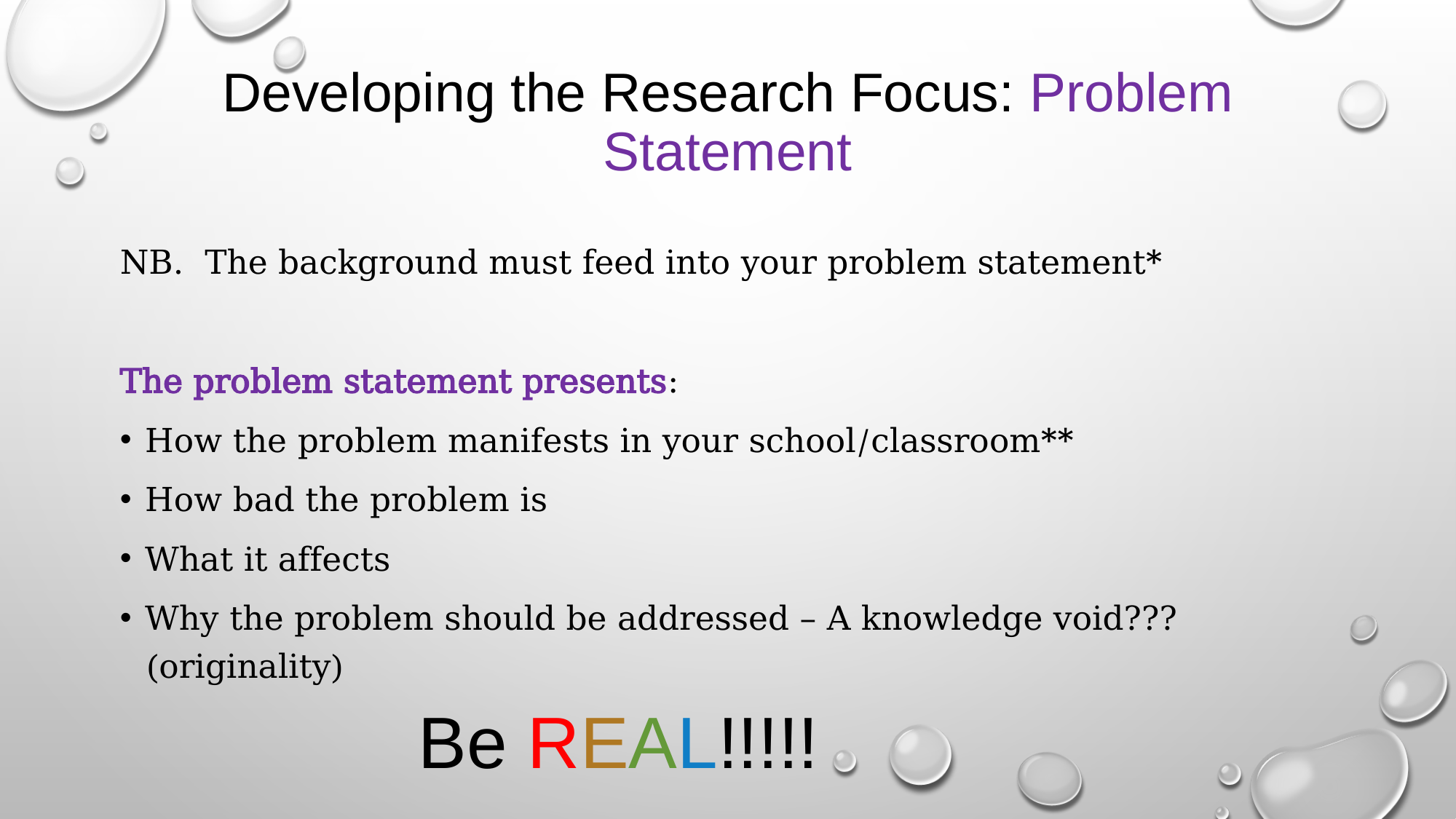

# Developing the Research Focus: Problem Statement
NB.  The background must feed into your problem statement*

The problem statement presents:
How the problem manifests in your school/classroom**
How bad the problem is
What it affects
Why the problem should be addressed – A knowledge void??? (originality)

Be REAL!!!!!